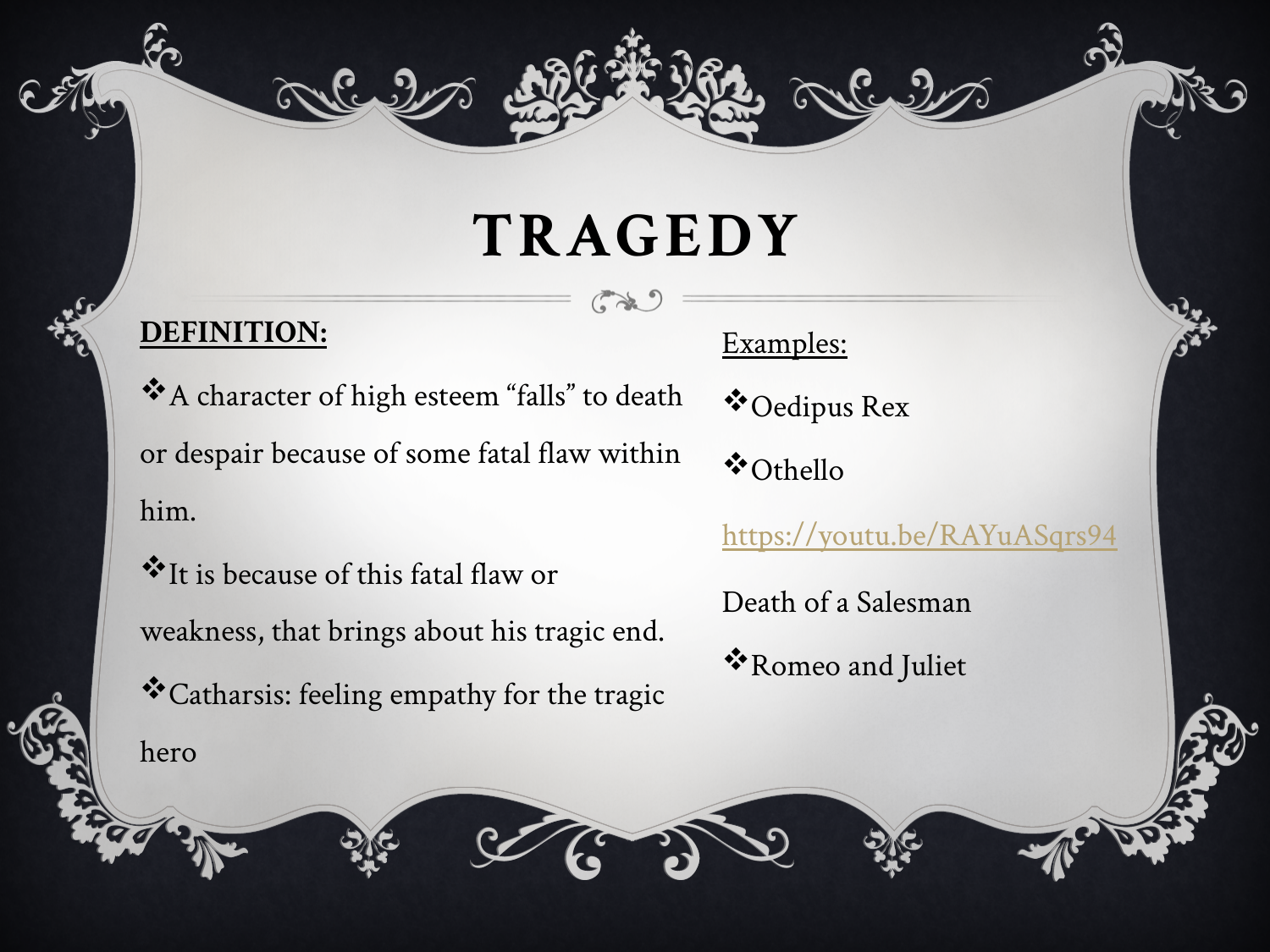

# TRAGEDY
DEFINITION:
A character of high esteem “falls” to death or despair because of some fatal flaw within him.
It is because of this fatal flaw or weakness, that brings about his tragic end.
Catharsis: feeling empathy for the tragic hero
Examples:
Oedipus Rex
Othello
https://youtu.be/RAYuASqrs94
Death of a Salesman
Romeo and Juliet